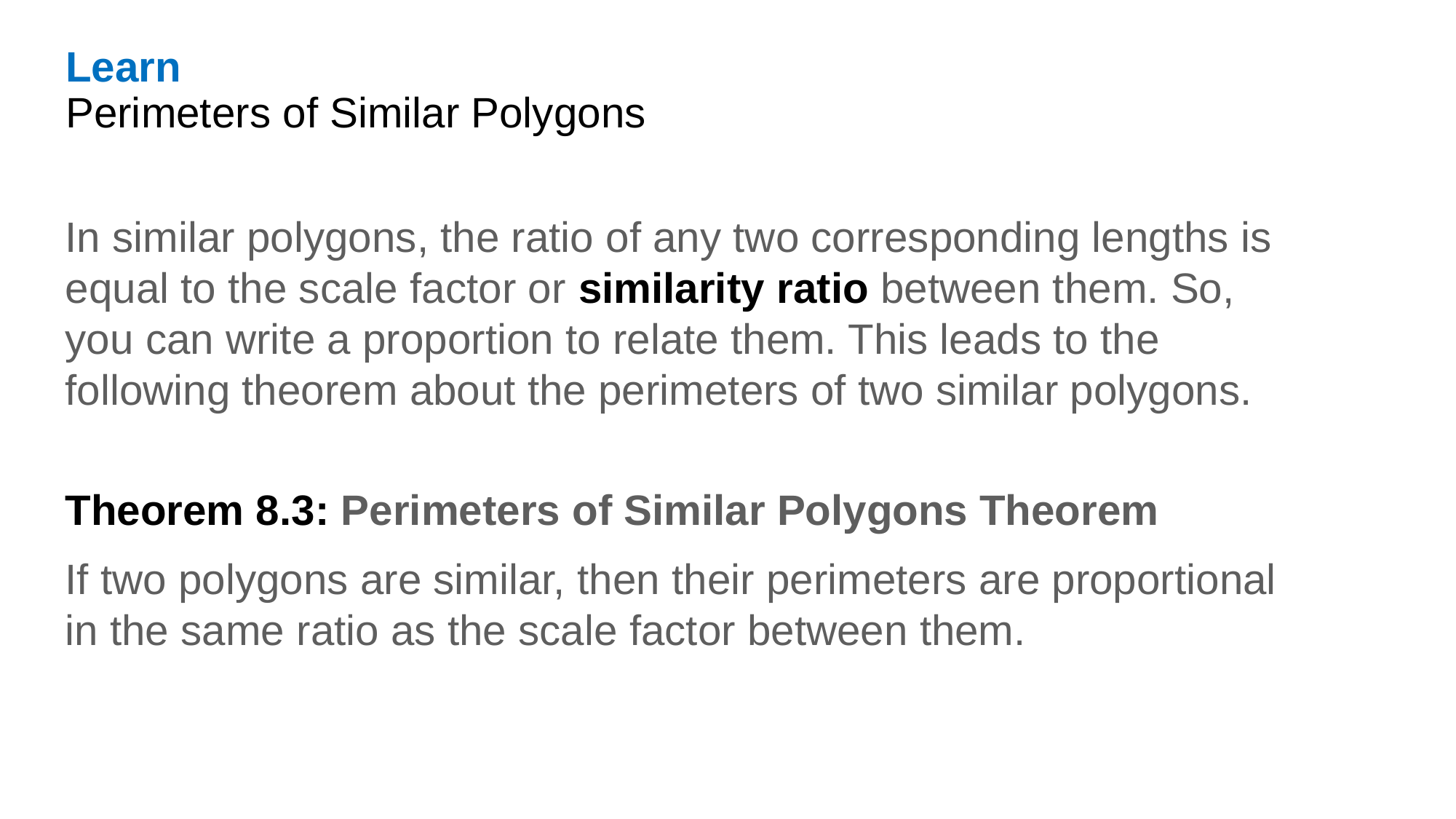

Learn
Perimeters of Similar Polygons
In similar polygons, the ratio of any two corresponding lengths is equal to the scale factor or similarity ratio between them. So, you can write a proportion to relate them. This leads to the following theorem about the perimeters of two similar polygons.
Theorem 8.3: Perimeters of Similar Polygons Theorem
If two polygons are similar, then their perimeters are proportional in the same ratio as the scale factor between them.